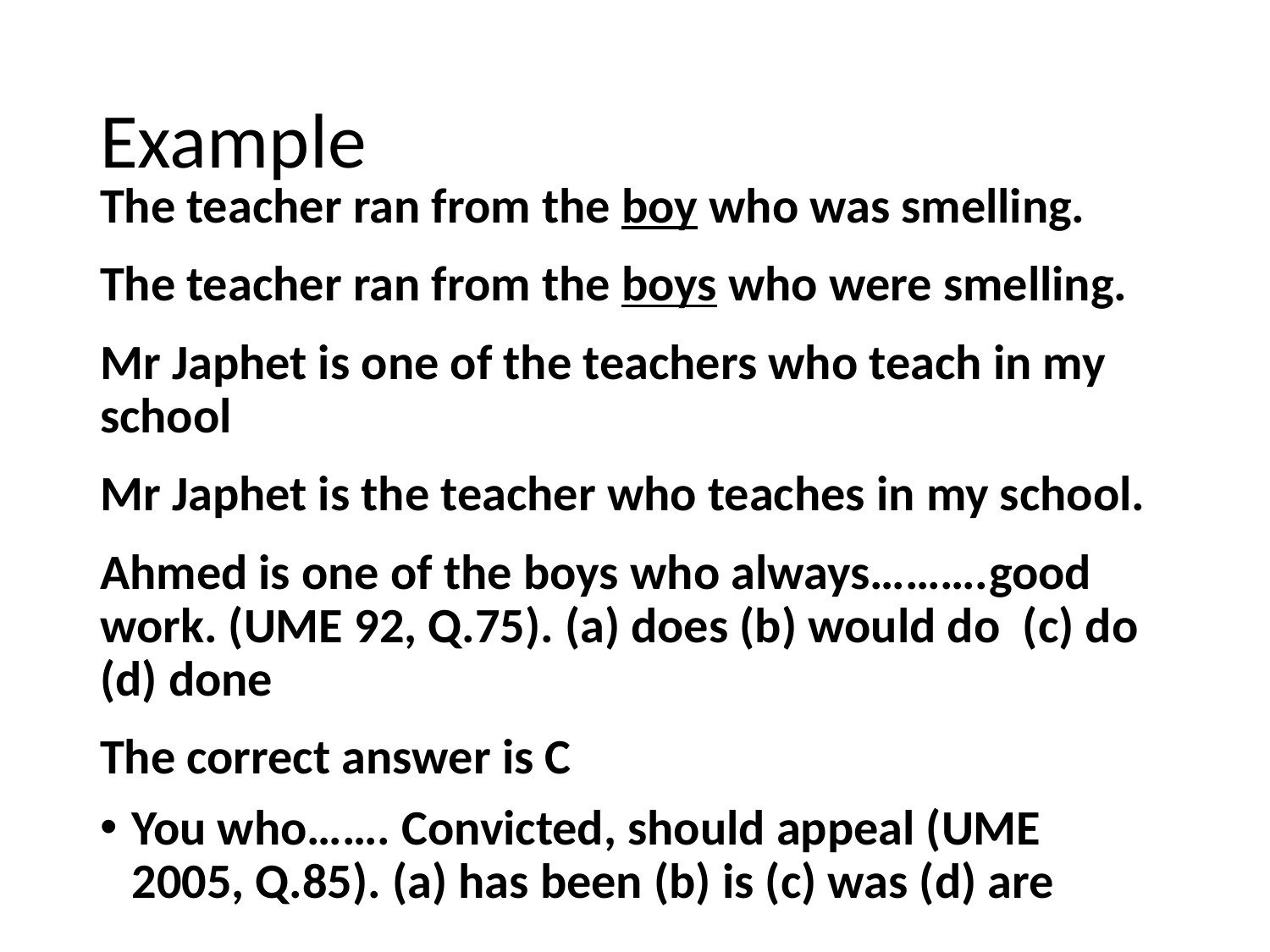

# Example
The teacher ran from the boy who was smelling.
The teacher ran from the boys who were smelling.
Mr Japhet is one of the teachers who teach in my school
Mr Japhet is the teacher who teaches in my school.
Ahmed is one of the boys who always……….good work. (UME 92, Q.75). (a) does (b) would do  (c) do (d) done
The correct answer is C
You who……. Convicted, should appeal (UME 2005, Q.85). (a) has been (b) is (c) was (d) are